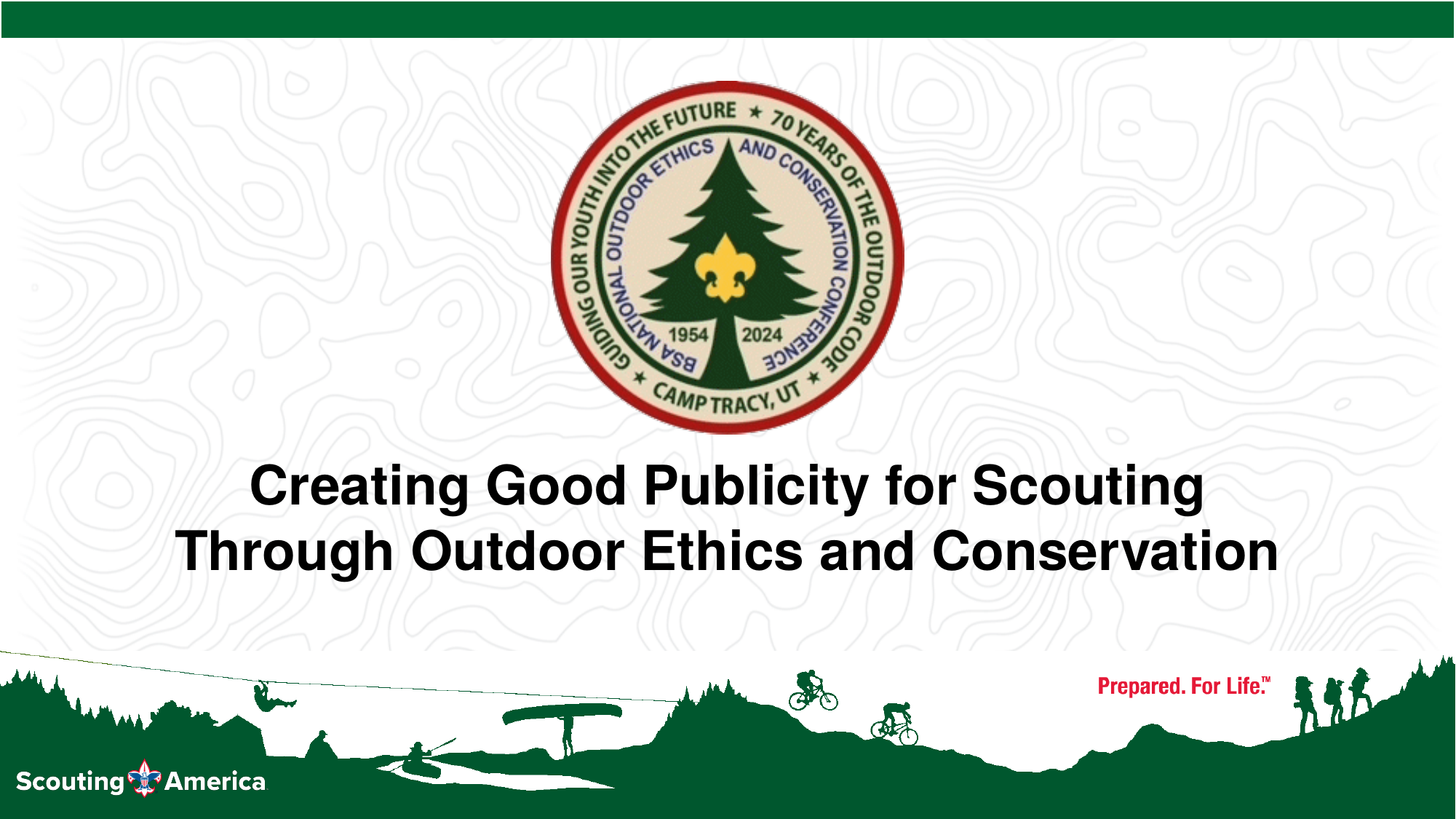

Creating Good Publicity for Scouting
Through Outdoor Ethics and Conservation